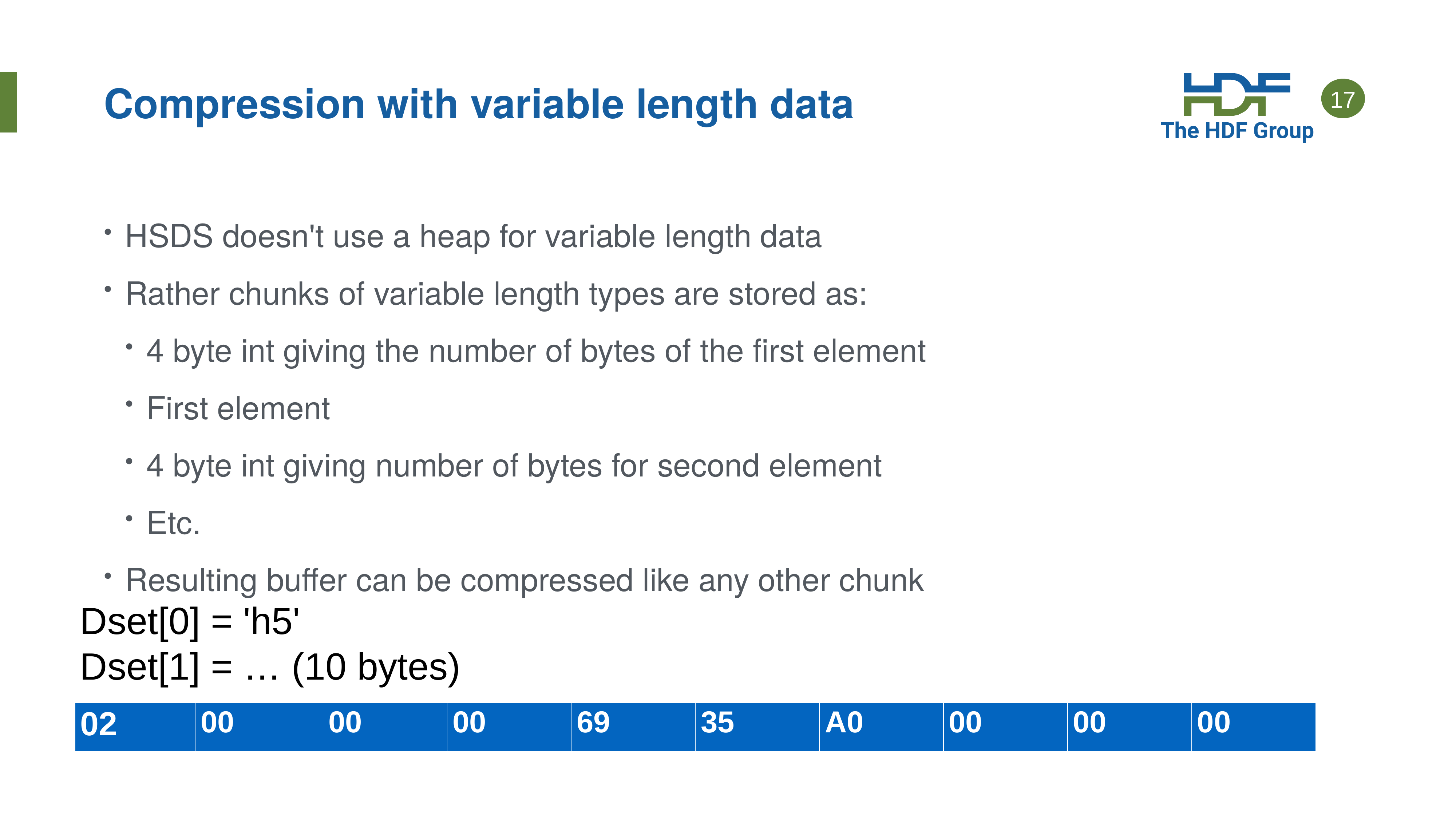

# Compression with variable length data
HSDS doesn't use a heap for variable length data
Rather chunks of variable length types are stored as:
4 byte int giving the number of bytes of the first element
First element
4 byte int giving number of bytes for second element
Etc.
Resulting buffer can be compressed like any other chunk

Dset[0] = 'h5'
Dset[1] = … (10 bytes)
| 02 | 00 | 00 | 00 | 69 | 35 | A0 | 00 | 00 | 00 |
| --- | --- | --- | --- | --- | --- | --- | --- | --- | --- |